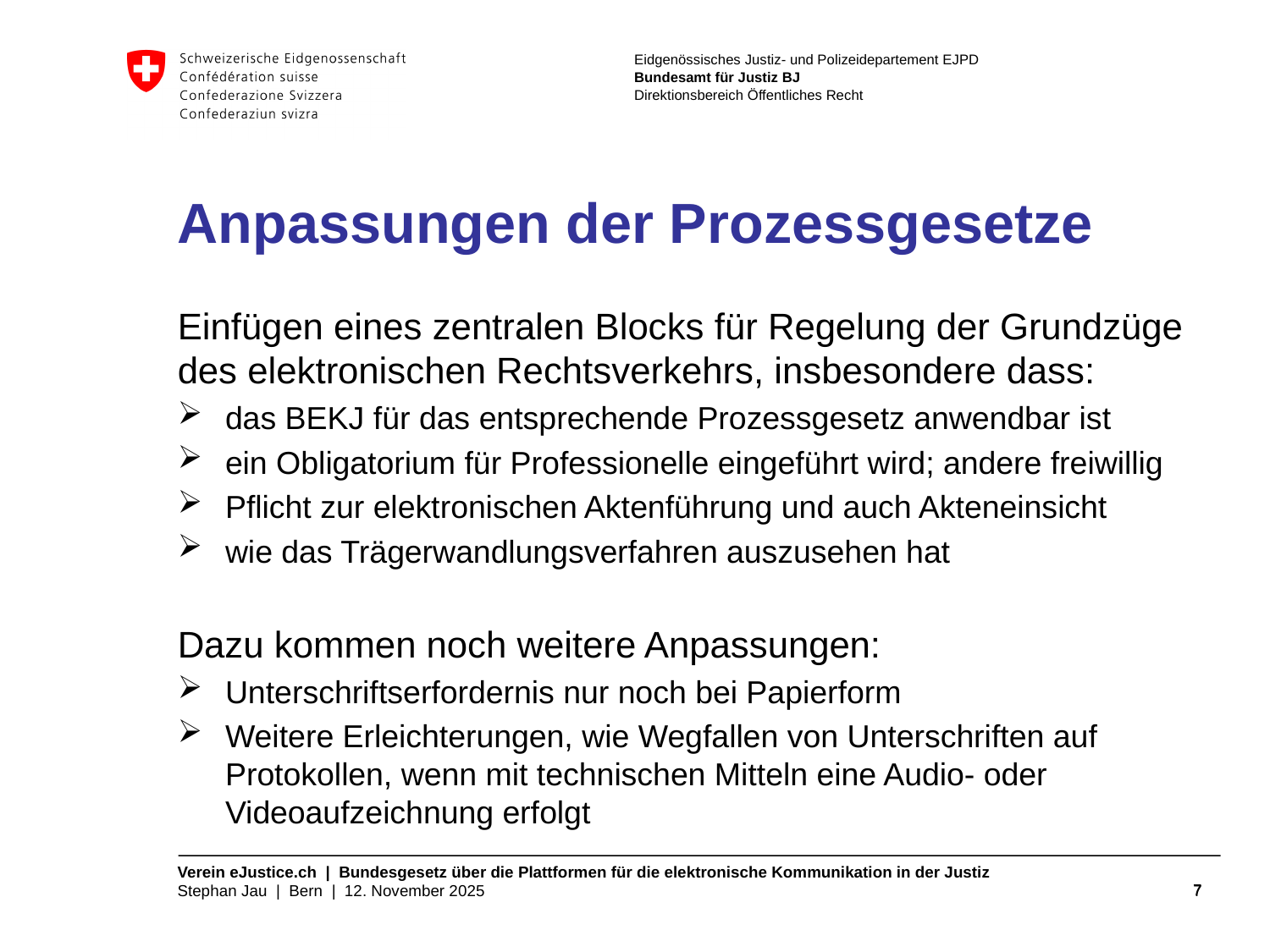

# Anpassungen der Prozessgesetze
Einfügen eines zentralen Blocks für Regelung der Grundzüge des elektronischen Rechtsverkehrs, insbesondere dass:
das BEKJ für das entsprechende Prozessgesetz anwendbar ist
ein Obligatorium für Professionelle eingeführt wird; andere freiwillig
Pflicht zur elektronischen Aktenführung und auch Akteneinsicht
wie das Trägerwandlungsverfahren auszusehen hat

Dazu kommen noch weitere Anpassungen:
Unterschriftserfordernis nur noch bei Papierform
Weitere Erleichterungen, wie Wegfallen von Unterschriften auf Protokollen, wenn mit technischen Mitteln eine Audio- oder Videoaufzeichnung erfolgt

7
7